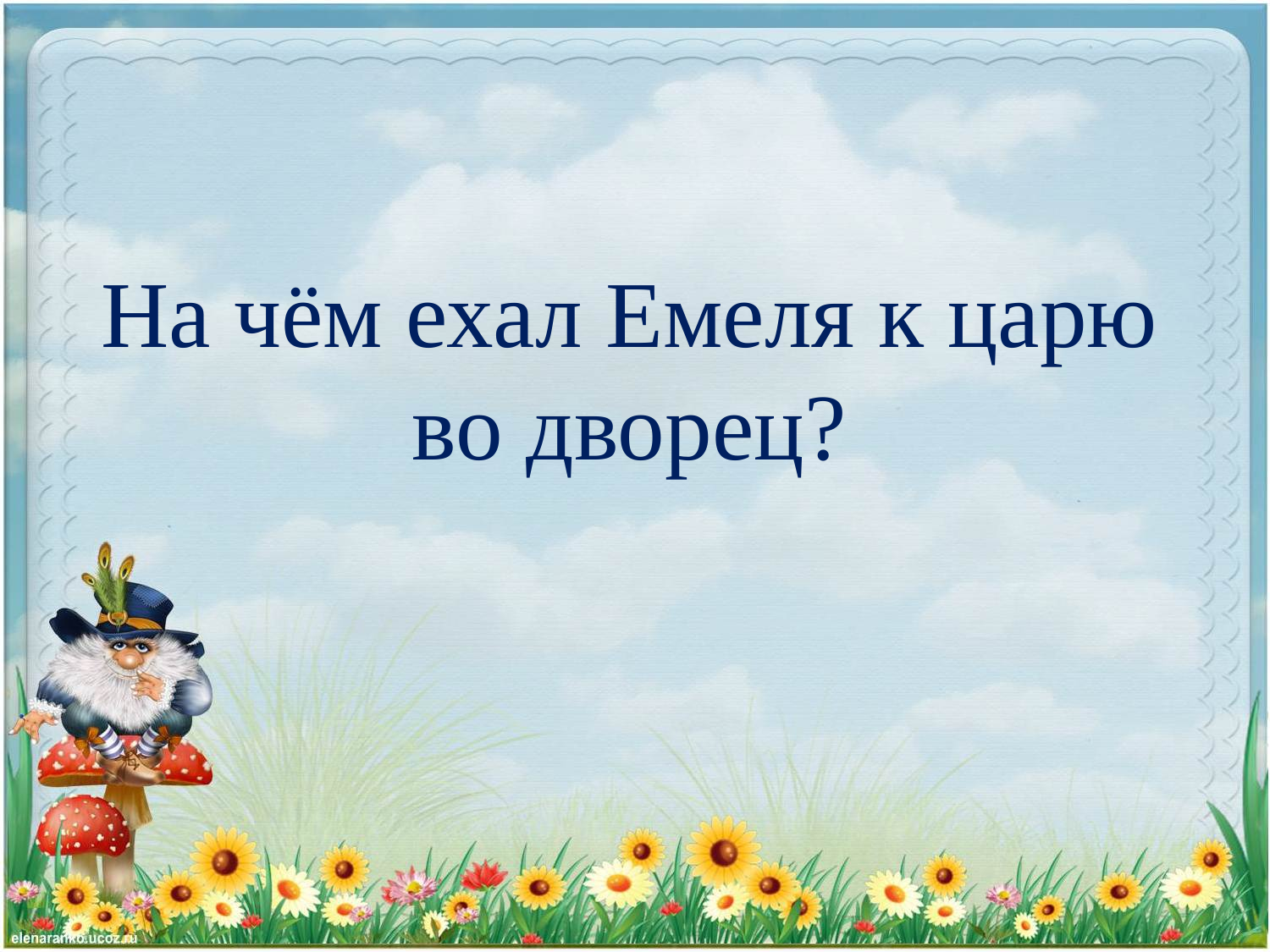

# На чём ехал Емеля к царю во дворец?